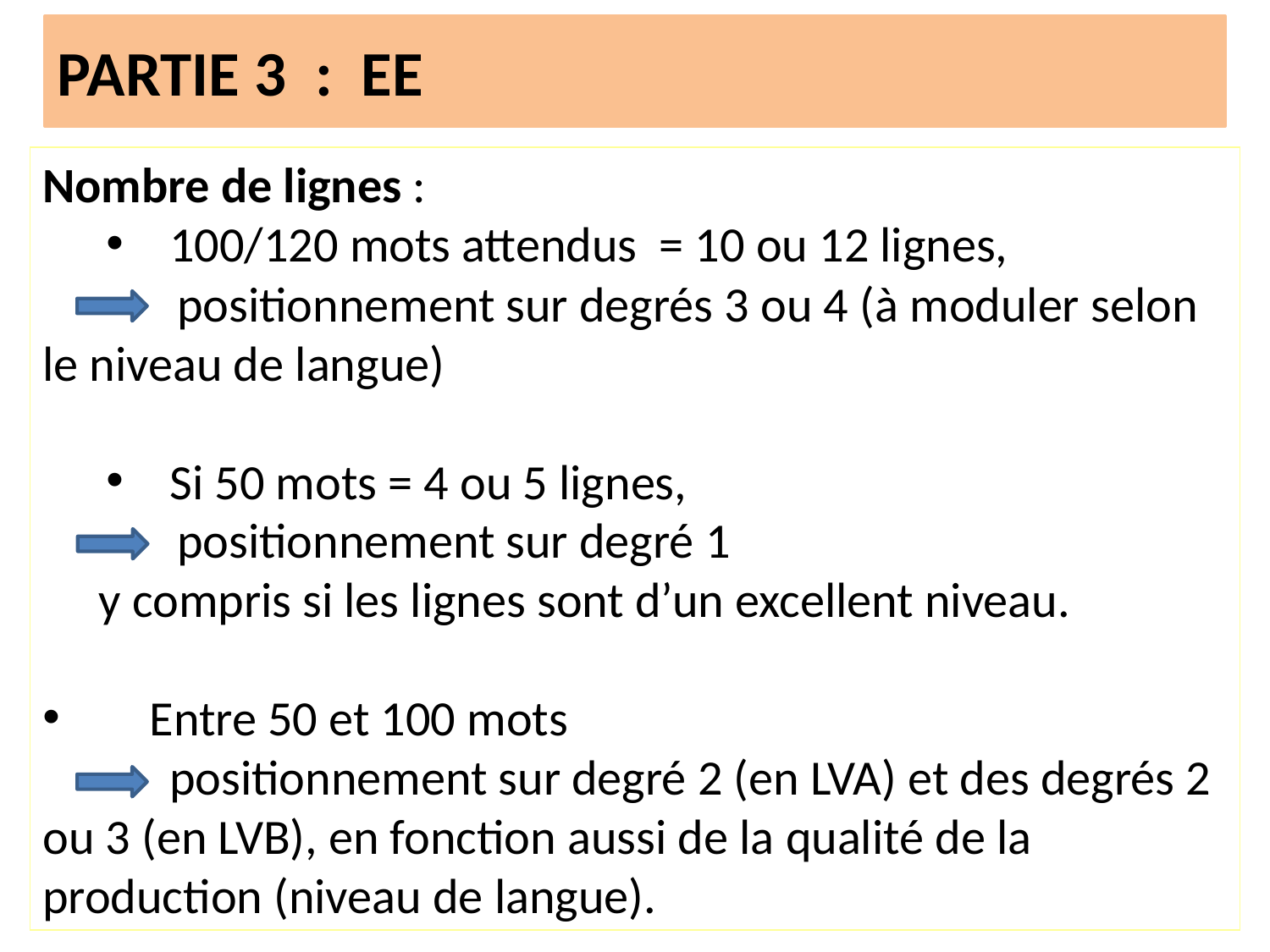

PARTIE 3  :  EE
#
Nombre de lignes :
100/120 mots attendus  = 10 ou 12 lignes,
            positionnement sur degrés 3 ou 4 (à moduler selon le niveau de langue)

Si 50 mots = 4 ou 5 lignes,
            positionnement sur degré 1
     y compris si les lignes sont d’un excellent niveau.

      Entre 50 et 100 mots
 	positionnement sur degré 2 (en LVA) et des degrés 2 ou 3 (en LVB), en fonction aussi de la qualité de la production (niveau de langue).